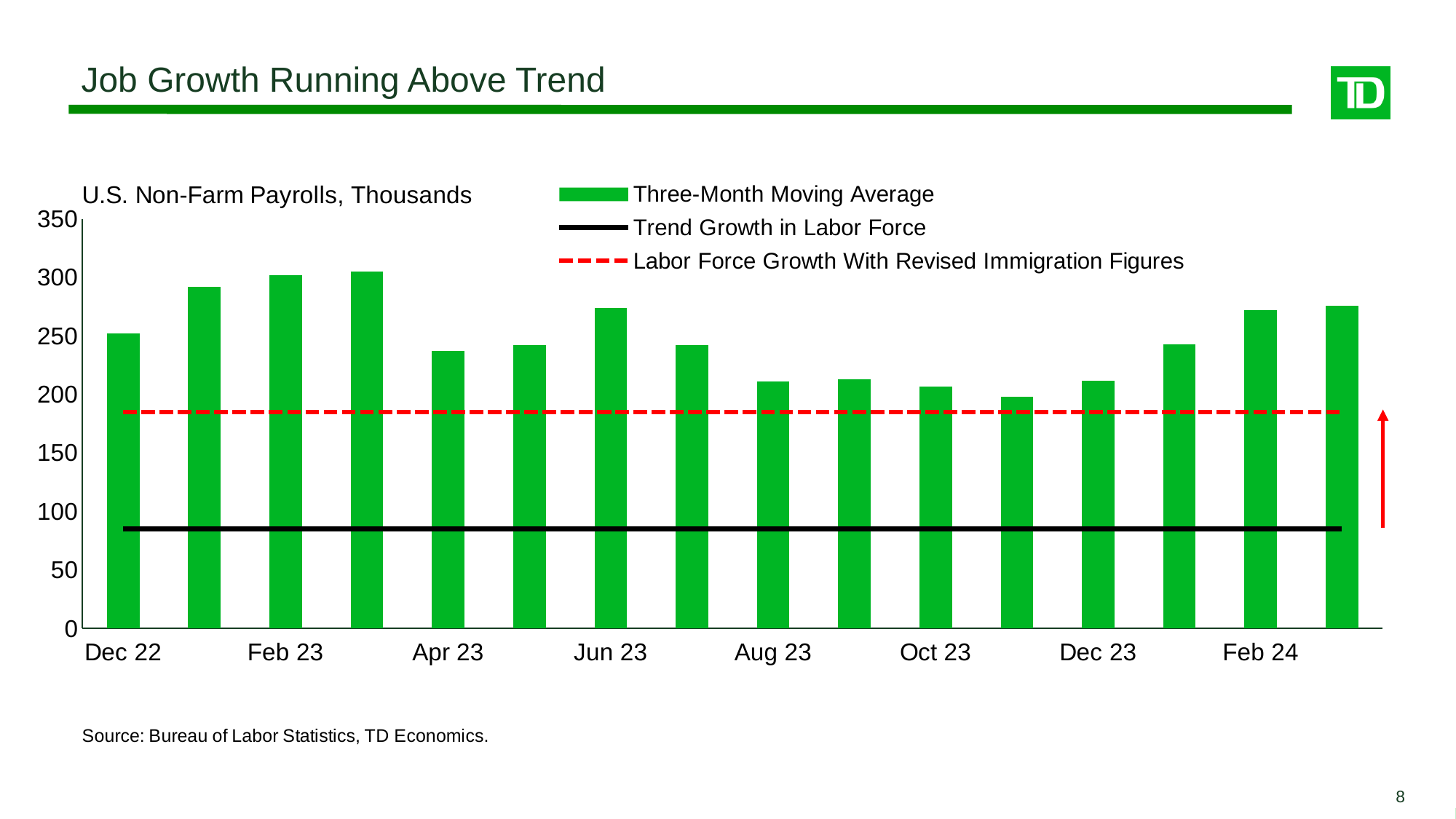

Job Growth Running Above Trend

### Chart

| Category |  |  |  |
|---|---|---|---|
| 44896 | 252.0 | 85.0 | 185.0 |
| 44927 | 292.0 | 85.0 | 185.0 |
| 44958 | 302.0 | 85.0 | 185.0 |
| 44986 | 305.0 | 85.0 | 185.0 |
| 45017 | 237.0 | 85.0 | 185.0 |
| 45047 | 242.0 | 85.0 | 185.0 |
| 45078 | 274.0 | 85.0 | 185.0 |
| 45108 | 242.0 | 85.0 | 185.0 |
| 45139 | 211.0 | 85.0 | 185.0 |
| 45170 | 213.0 | 85.0 | 185.0 |
| 45200 | 207.0 | 85.0 | 185.0 |
| 45231 | 198.0 | 85.0 | 185.0 |
| 45261 | 212.0 | 85.0 | 185.0 |
| 45292 | 243.0 | 85.0 | 185.0 |
| 45323 | 272.0 | 85.0 | 185.0 |
| 45352 | 276.0 | 85.0 | 185.0 |
8